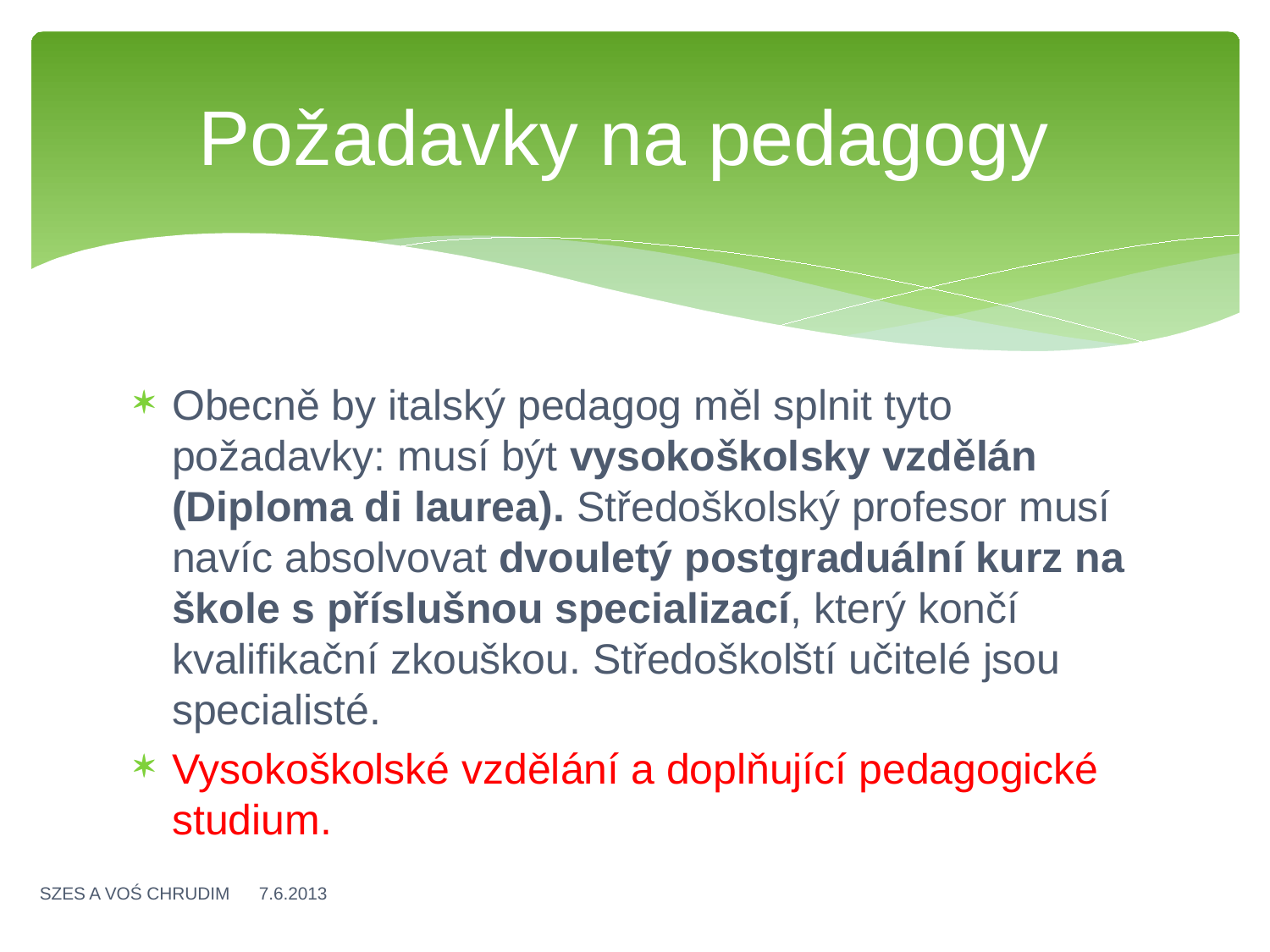

# Požadavky na pedagogy
Obecně by italský pedagog měl splnit tyto požadavky: musí být vysokoškolsky vzdělán (Diploma di laurea). Středoškolský profesor musí navíc absolvovat dvouletý postgraduální kurz na škole s příslušnou specializací, který končí kvalifikační zkouškou. Středoškolští učitelé jsou specialisté.
Vysokoškolské vzdělání a doplňující pedagogické studium.

SZES A VOŚ CHRUDIM      7.6.2013